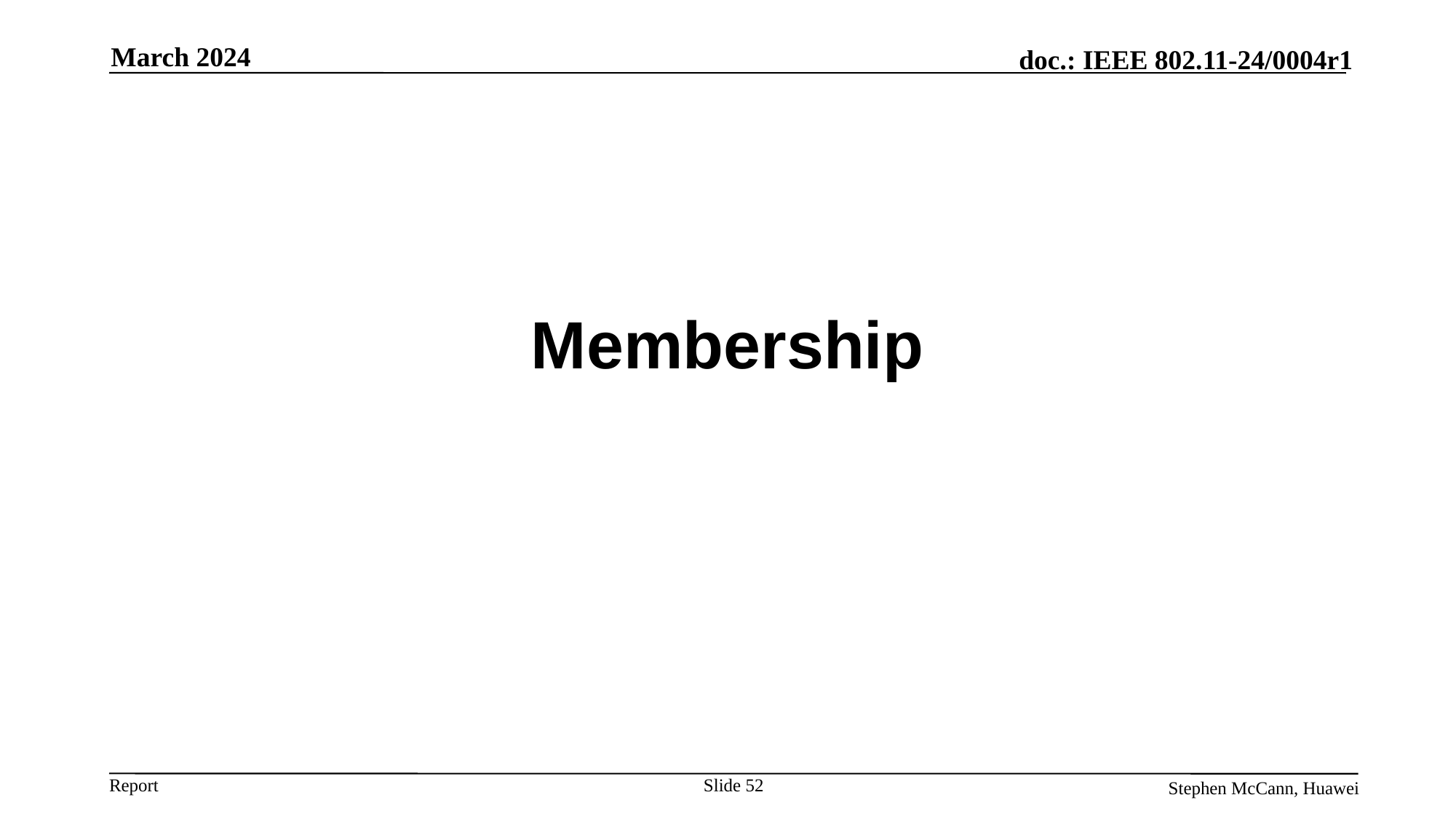

March 2024
# Membership
Slide 52
Stephen McCann, Huawei